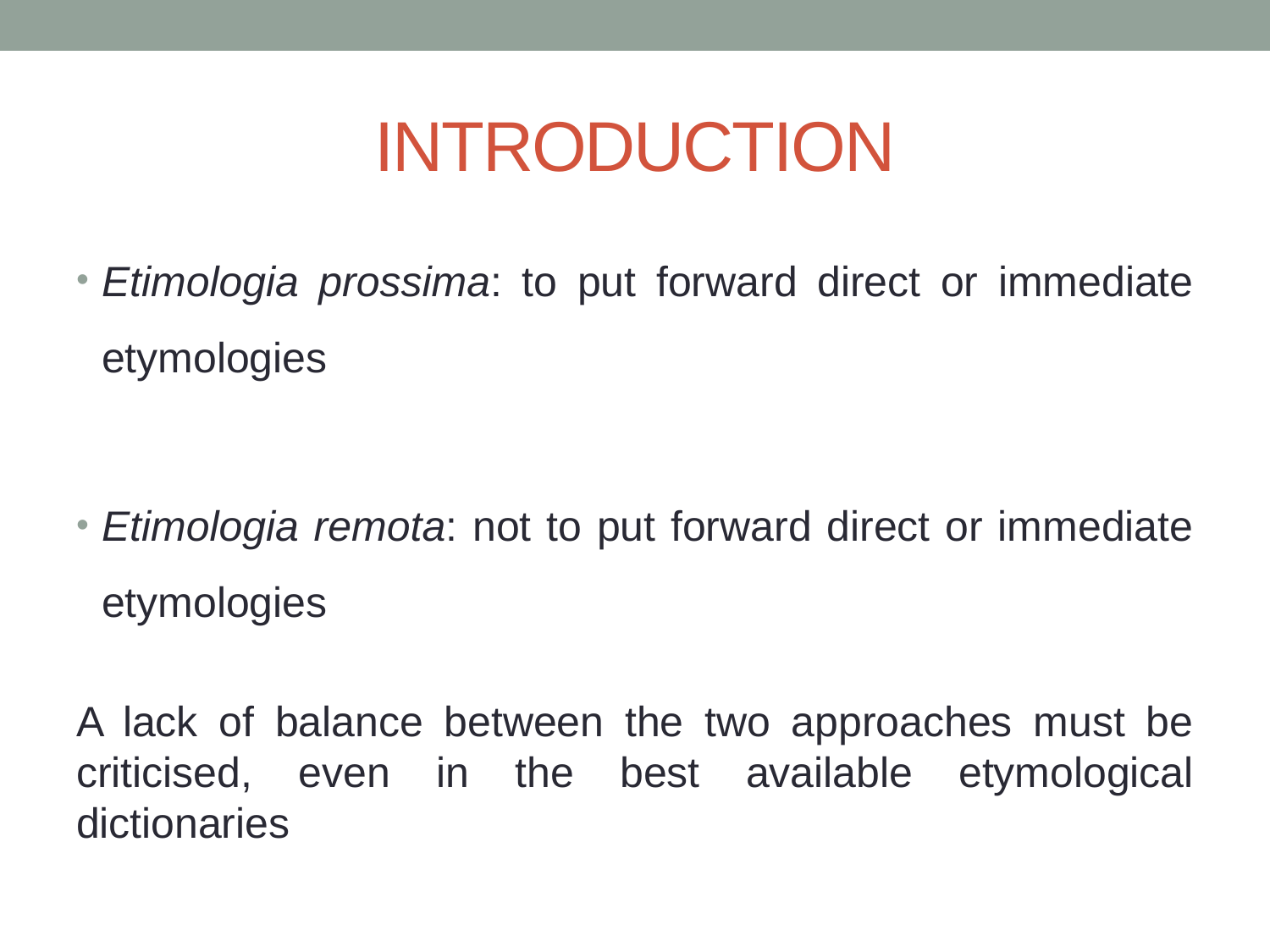

# INTRODUCTION
Etimologia prossima: to put forward direct or immediate etymologies

Etimologia remota: not to put forward direct or immediate etymologies

A lack of balance between the two approaches must be criticised, even in the best available etymological dictionaries